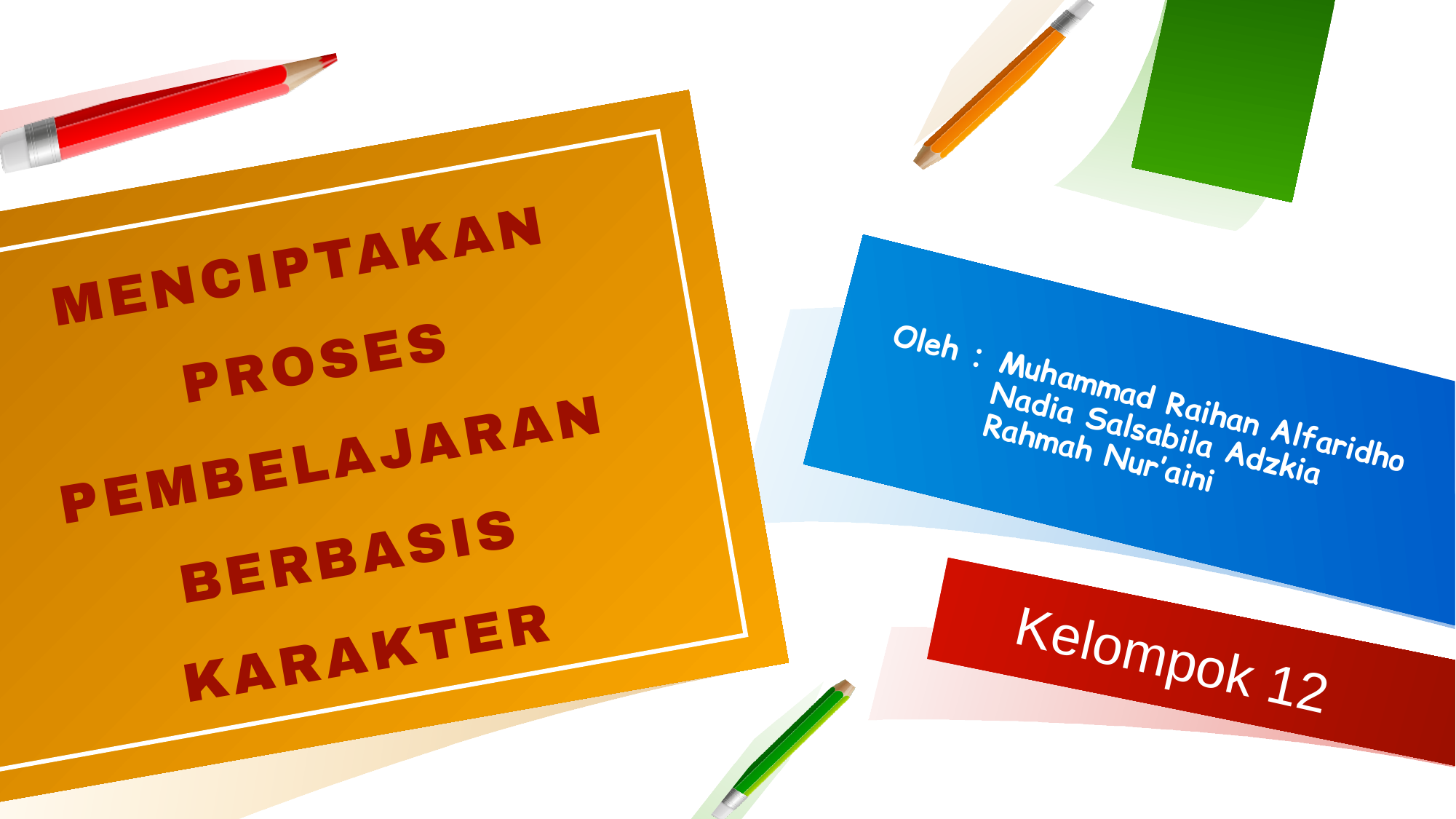

MENCIPTAKAN PROSES PEMBELAJARAN BERBASIS KARAKTER
# Oleh :	Muhammad Raihan Alfaridho Nadia Salsabila Adzkia Rahmah Nur’aini
Kelompok 12